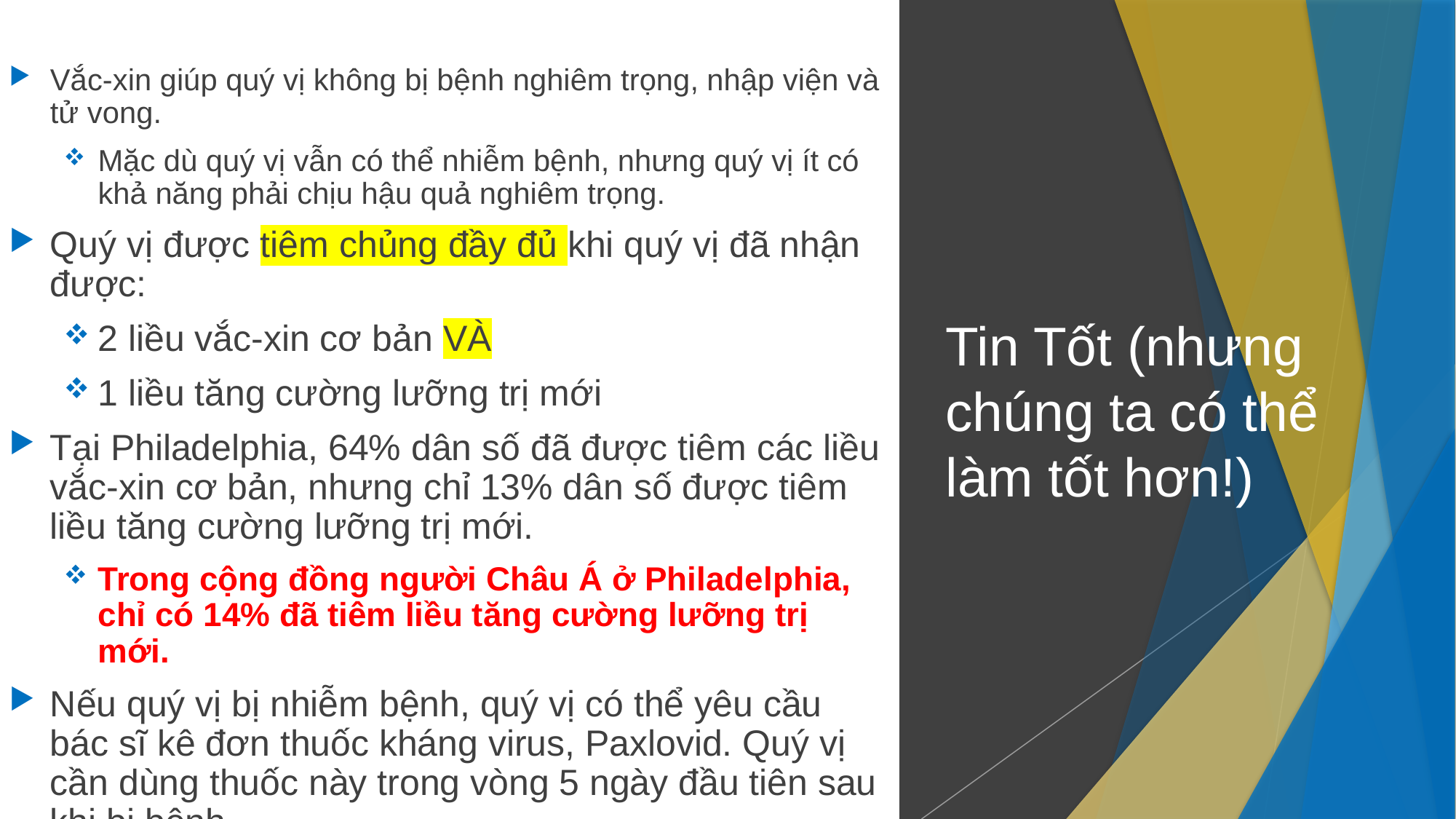

Vắc-xin giúp quý vị không bị bệnh nghiêm trọng, nhập viện và tử vong.
Mặc dù quý vị vẫn có thể nhiễm bệnh, nhưng quý vị ít có khả năng phải chịu hậu quả nghiêm trọng.
Quý vị được tiêm chủng đầy đủ khi quý vị đã nhận được:
2 liều vắc-xin cơ bản VÀ
1 liều tăng cường lưỡng trị mới
Tại Philadelphia, 64% dân số đã được tiêm các liều vắc-xin cơ bản, nhưng chỉ 13% dân số được tiêm liều tăng cường lưỡng trị mới.
Trong cộng đồng người Châu Á ở Philadelphia, chỉ có 14% đã tiêm liều tăng cường lưỡng trị mới.
Nếu quý vị bị nhiễm bệnh, quý vị có thể yêu cầu bác sĩ kê đơn thuốc kháng virus, Paxlovid. Quý vị cần dùng thuốc này trong vòng 5 ngày đầu tiên sau khi bị bệnh.

# Tin Tốt (nhưng chúng ta có thể làm tốt hơn!)